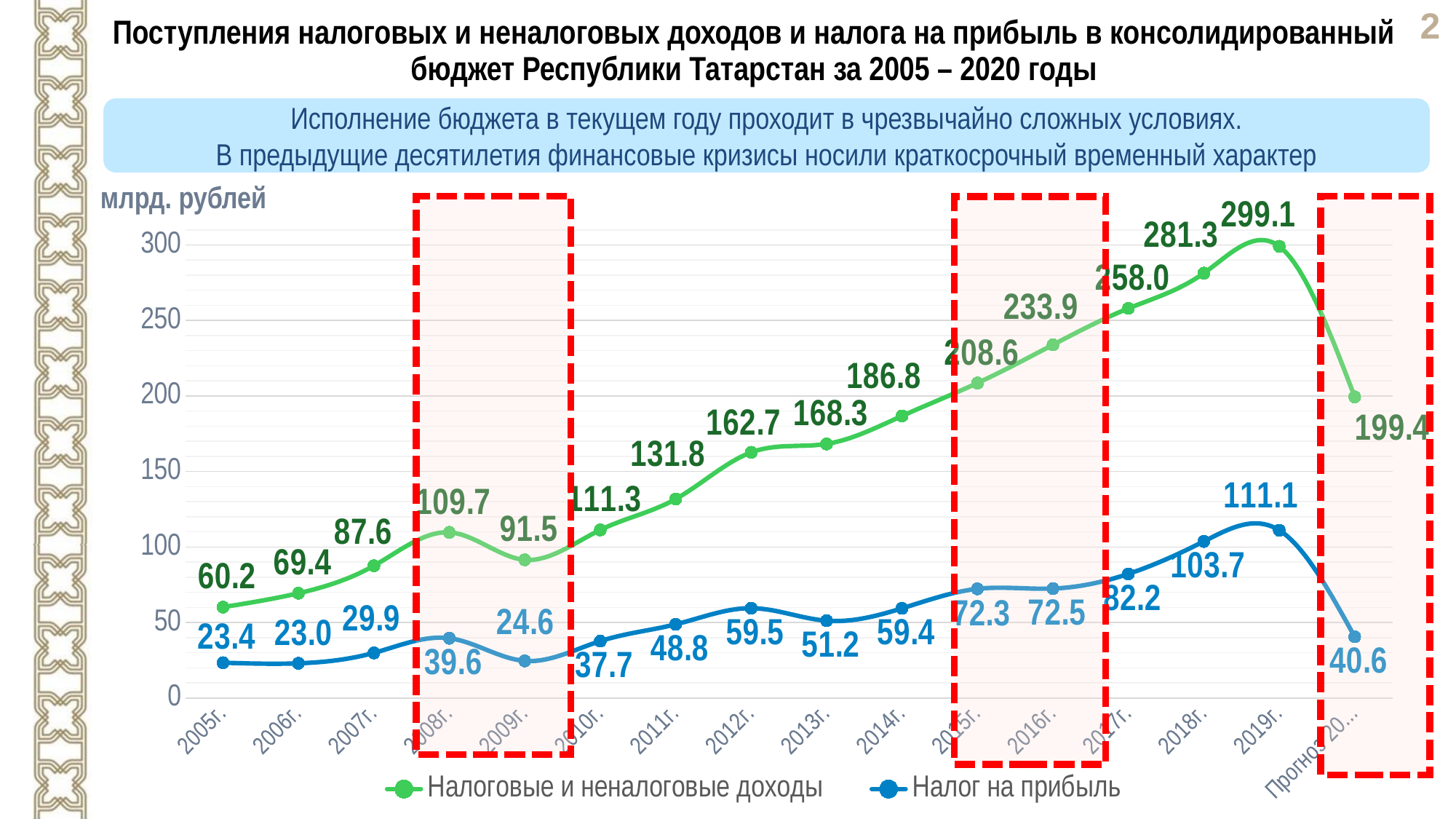

Поступления налоговых и неналоговых доходов и налога на прибыль в консолидированный бюджет Республики Татарстан за 2005 – 2020 годы
Исполнение бюджета в текущем году проходит в чрезвычайно сложных условиях.
В предыдущие десятилетия финансовые кризисы носили краткосрочный временный характер
млрд. рублей

### Chart

| Category | Налоговые и неналоговые доходы | Налог на прибыль |
|---|---|---|
| 2005г. | 60.2 | 23.4 |
| 2006г. | 69.4 | 23.0 |
| 2007г. | 87.6 | 29.9 |
| 2008г. | 109.7 | 39.6 |
| 2009г. | 91.5 | 24.6 |
| 2010г. | 111.3 | 37.7 |
| 2011г. | 131.8 | 48.8 |
| 2012г. | 162.7 | 59.5 |
| 2013г. | 168.3 | 51.2 |
| 2014г. | 186.8 | 59.4 |
| 2015г. | 208.6 | 72.3 |
| 2016г. | 233.9 | 72.5 |
| 2017г. | 258.0 | 82.2 |
| 2018г. | 281.3 | 103.7 |
| 2019г. | 299.1 | 111.1 |
| Прогноз 2020г. | 199.4 | 40.6 |